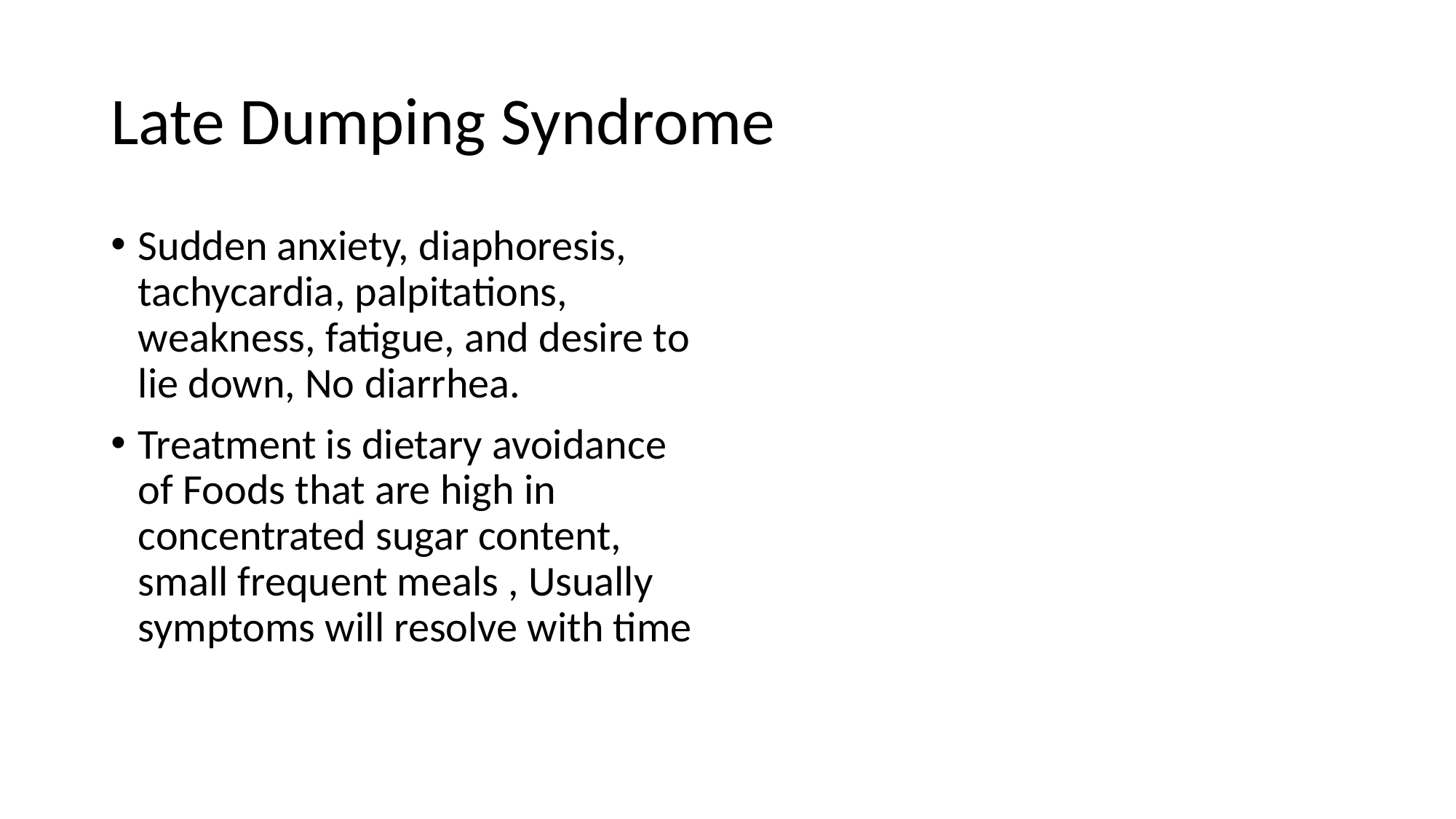

# Late Dumping Syndrome
Sudden anxiety, diaphoresis, tachycardia, palpitations, weakness, fatigue, and desire to lie down, No diarrhea.
Treatment is dietary avoidance of Foods that are high in concentrated sugar content, small frequent meals , Usually symptoms will resolve with time